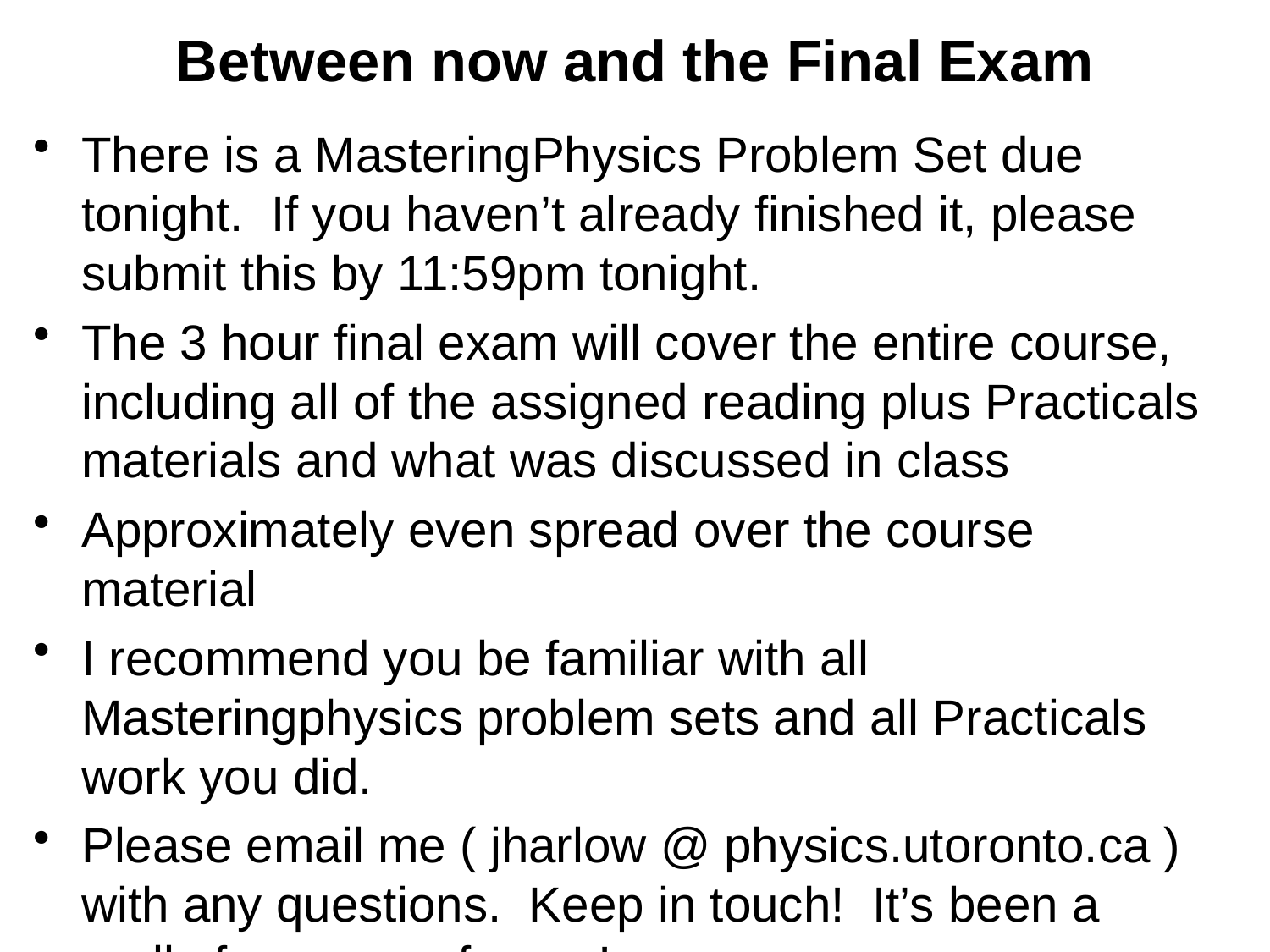

# Between now and the Final Exam
There is a MasteringPhysics Problem Set due tonight.  If you haven’t already finished it, please submit this by 11:59pm tonight.
The 3 hour final exam will cover the entire course, including all of the assigned reading plus Practicals materials and what was discussed in class
Approximately even spread over the course material
I recommend you be familiar with all Masteringphysics problem sets and all Practicals work you did.
Please email me ( jharlow @ physics.utoronto.ca ) with any questions.  Keep in touch!  It’s been a really fun course for me!